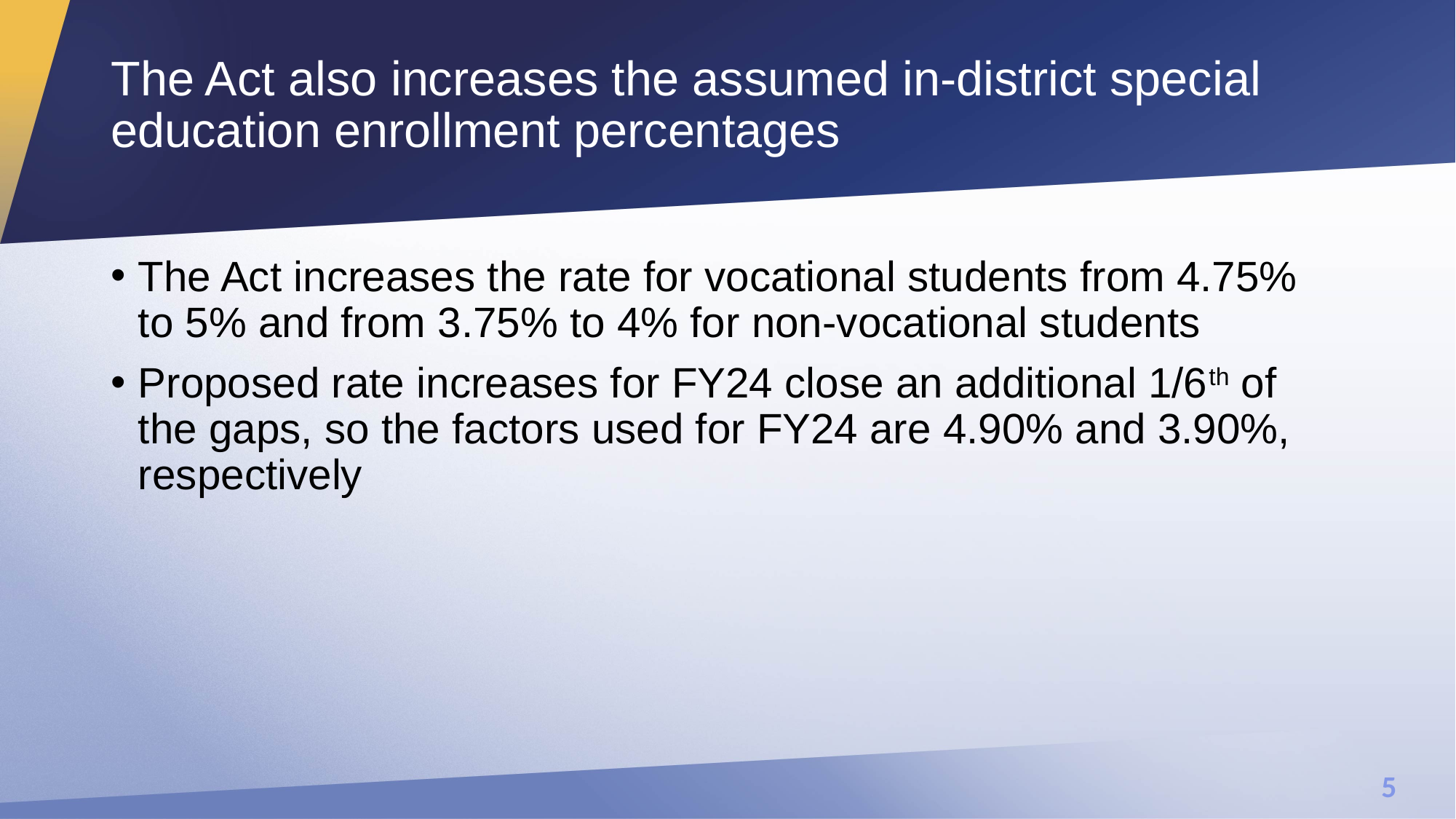

# The Act also increases the assumed in-district special education enrollment percentages
The Act increases the rate for vocational students from 4.75% to 5% and from 3.75% to 4% for non-vocational students
Proposed rate increases for FY24 close an additional 1/6th of the gaps, so the factors used for FY24 are 4.90% and 3.90%, respectively